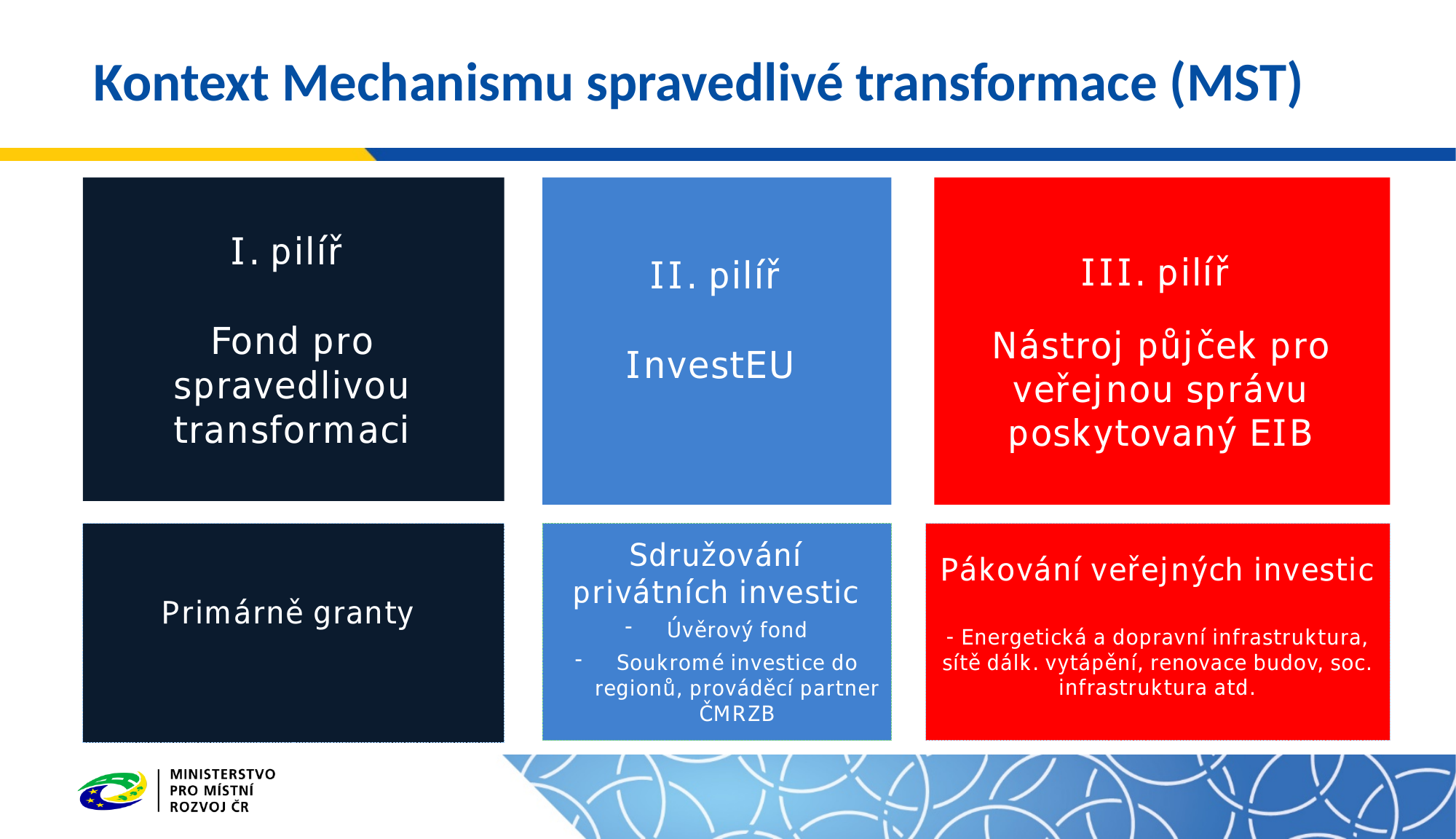

# Kontext Mechanismu spravedlivé transformace (MST)

I. pilíř

Fond pro spravedlivou transformaci

II. pilíř

InvestEU

III. pilíř

Nástroj půjček pro veřejnou správu poskytovaný EIB

Primárně granty

Sdružování privátních investic
Úvěrový fond
Soukromé investice do regionů, prováděcí partner ČMRZB

Pákování veřejných investic

- Energetická a dopravní infrastruktura, sítě dálk. vytápění, renovace budov, soc. infrastruktura atd.